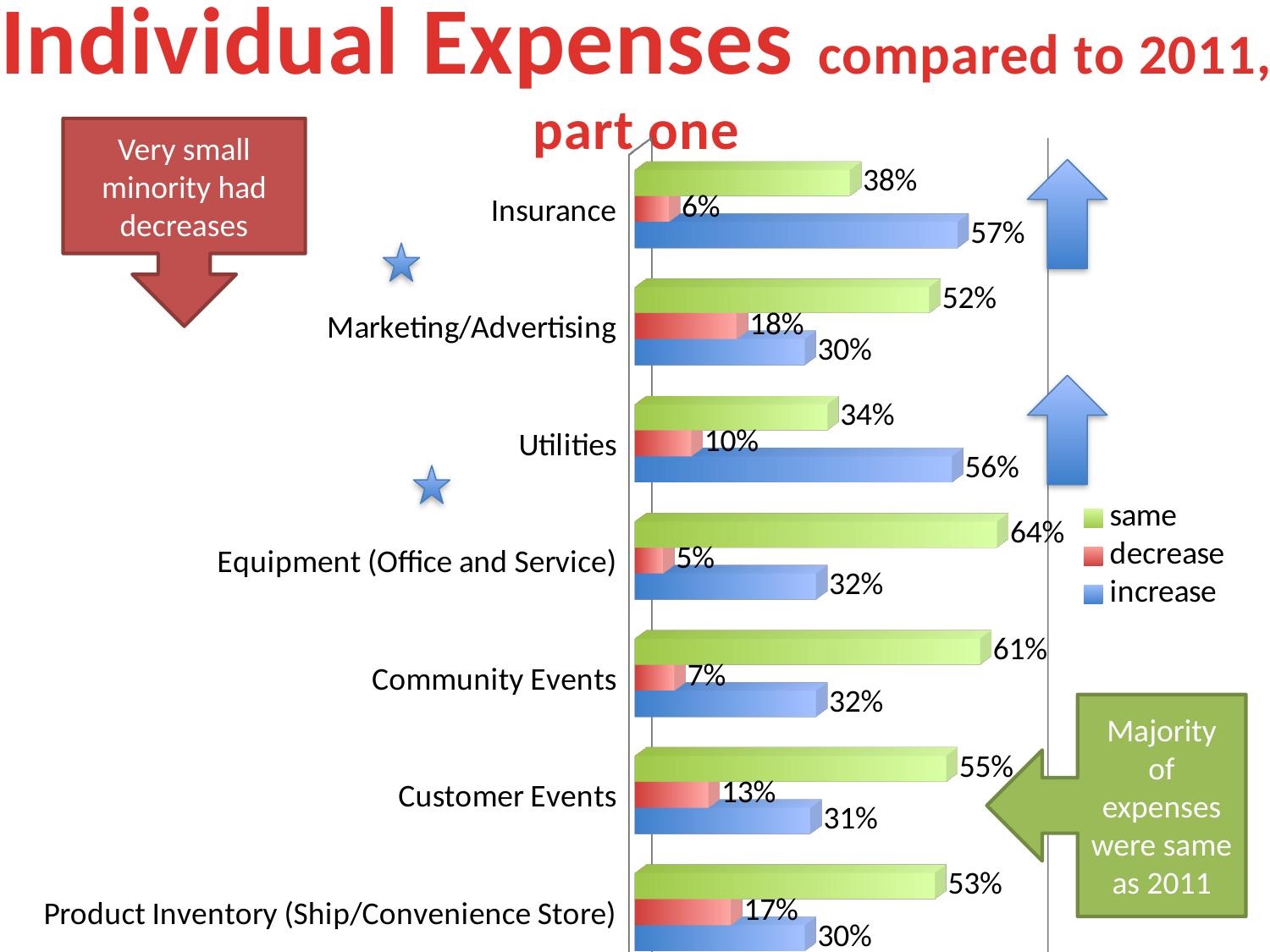

Individual Expenses compared to 2011,
part one

[unsupported chart]

Very small minority had decreases

Majority of expenses were same as 2011